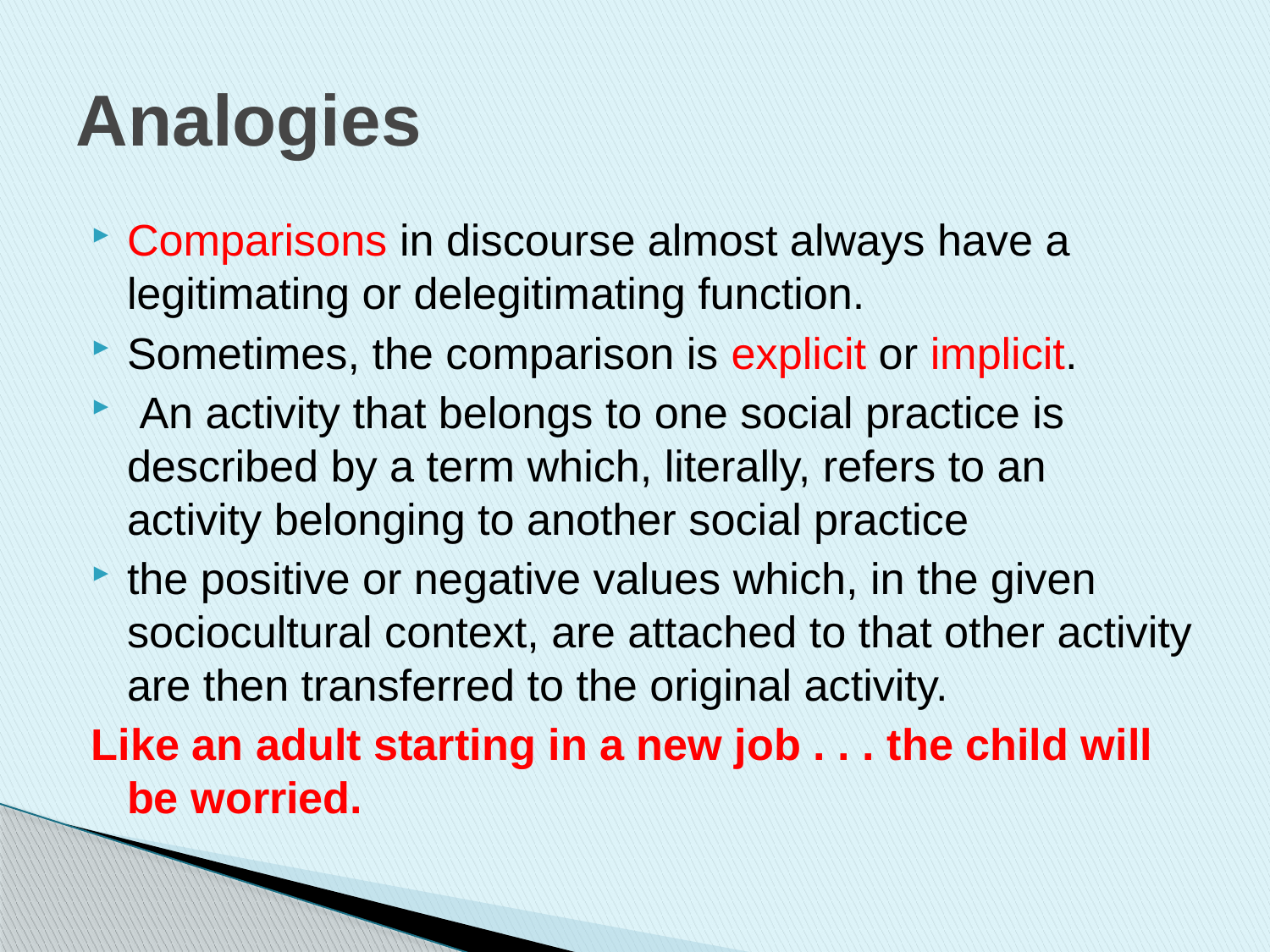

# Analogies
Comparisons in discourse almost always have a legitimating or delegitimating function.
Sometimes, the comparison is explicit or implicit.
 An activity that belongs to one social practice is described by a term which, literally, refers to an activity belonging to another social practice
the positive or negative values which, in the given sociocultural context, are attached to that other activity are then transferred to the original activity.
Like an adult starting in a new job . . . the child will be worried.